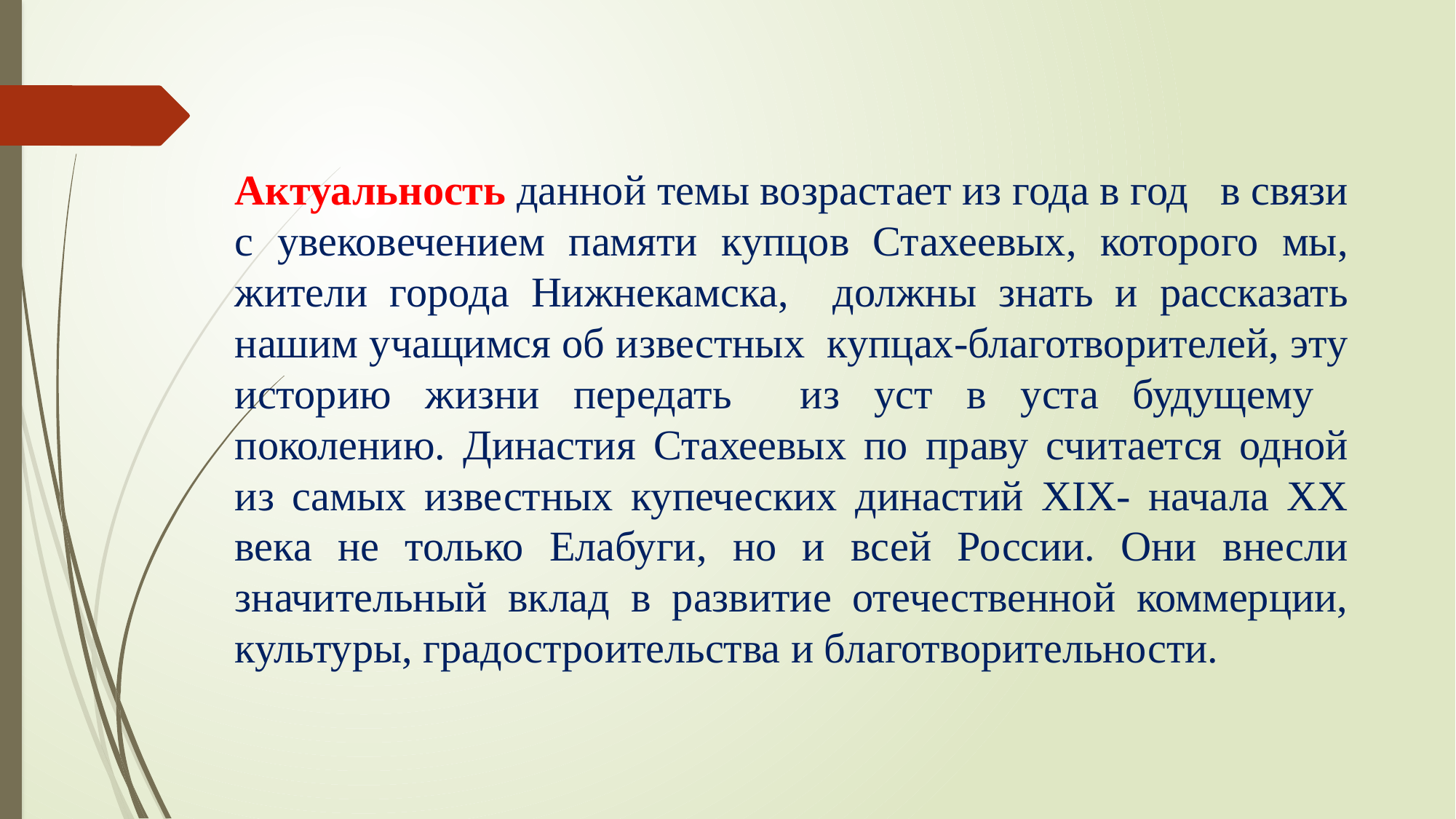

Актуальность данной темы возрастает из года в год   в связи с увековечением памяти купцов Стахеевых, которого мы, жители города Нижнекамска,  должны знать и рассказать нашим учащимся об известных  купцах-благотворителей, эту историю жизни передать  из уст в уста будущему  поколению. Династия Стахеевых по праву считается одной из самых известных купеческих династий XIX- начала XX века не только Елабуги, но и всей России. Они внесли значительный вклад в развитие отечественной коммерции, культуры, градостроительства и благотворительности.